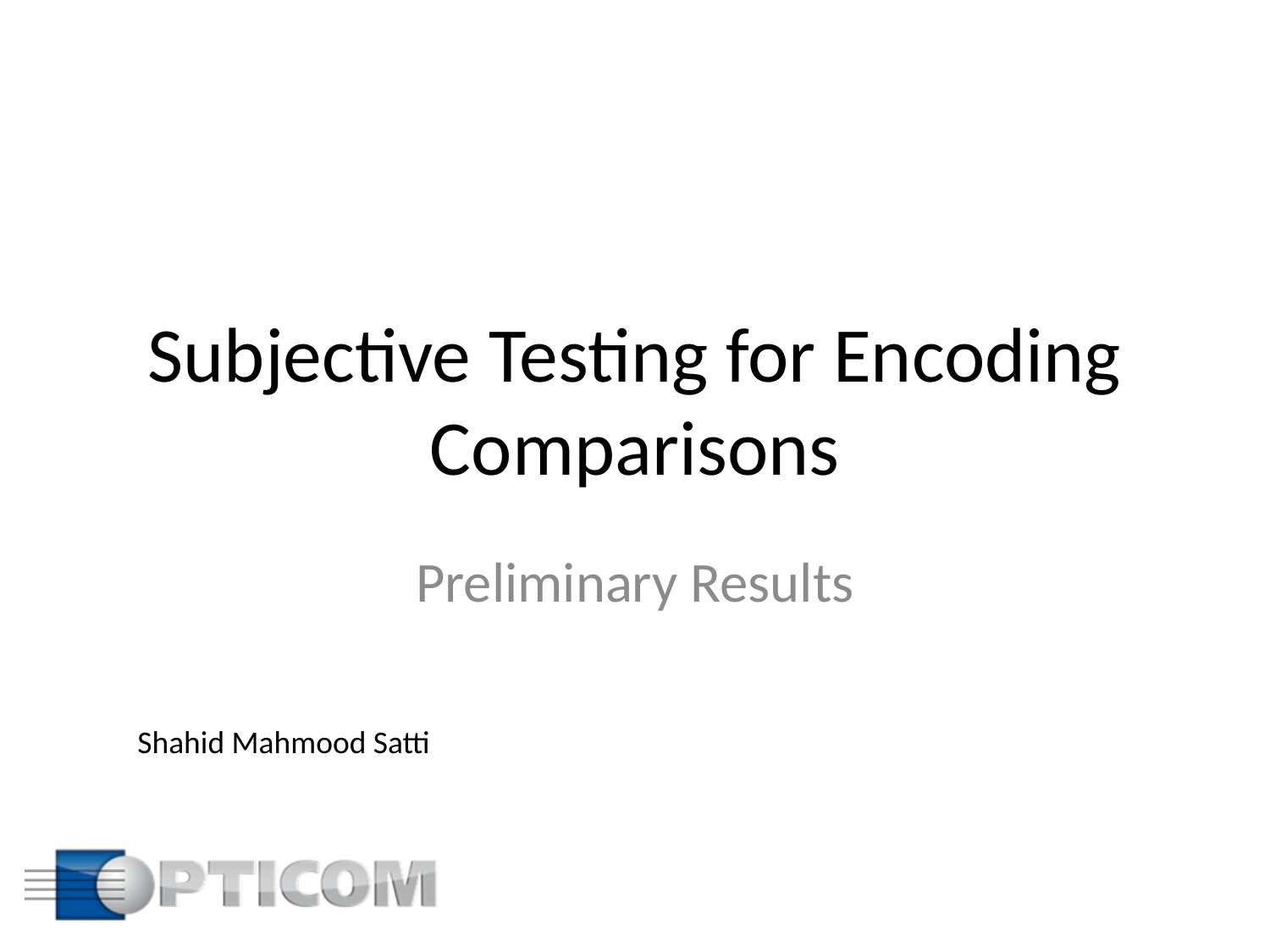

# Subjective Testing for Encoding Comparisons
Preliminary Results
Shahid Mahmood Satti